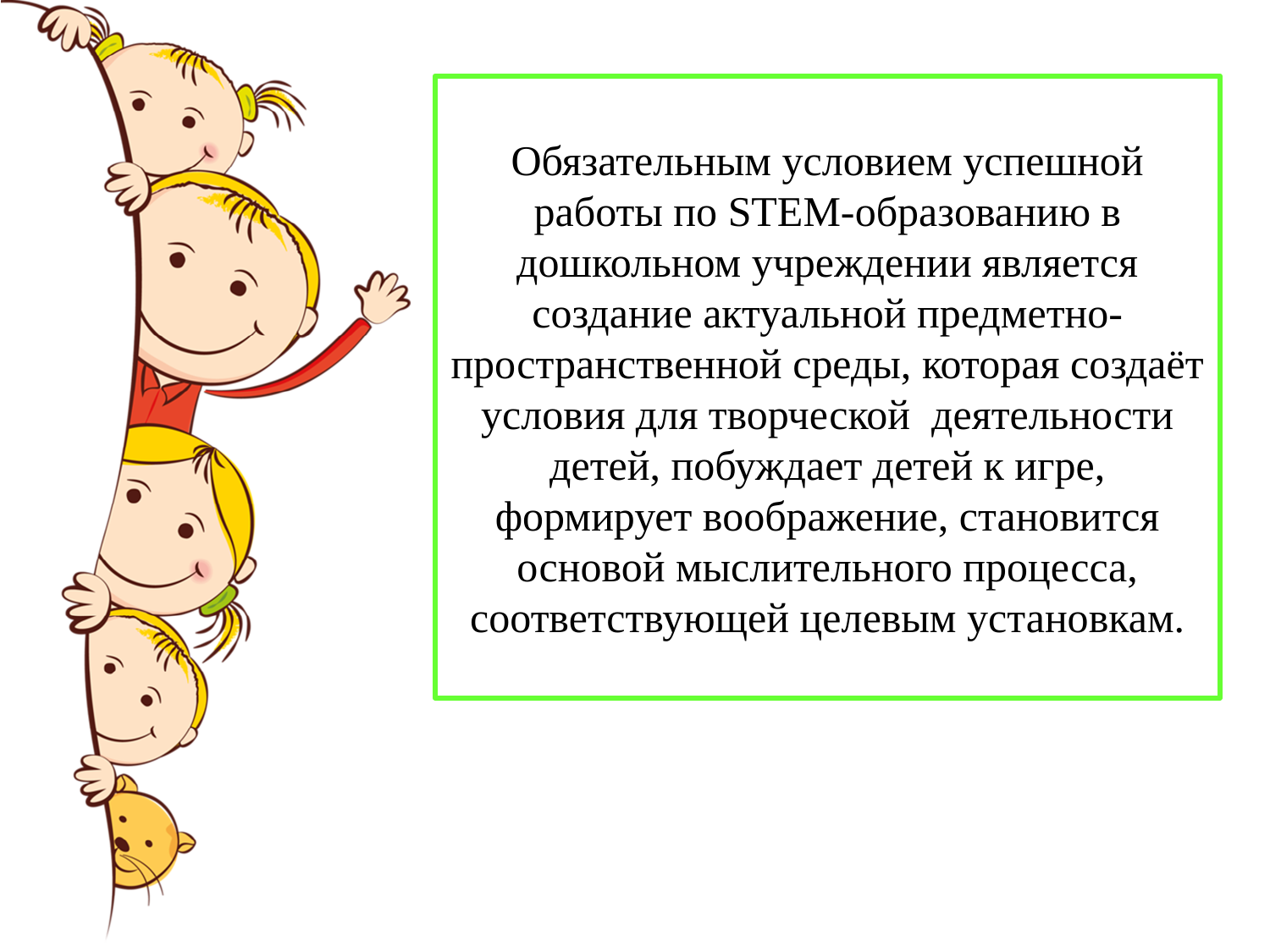

Обязательным условием успешной работы по STEM-образованию в дошкольном учреждении является создание актуальной предметно-пространственной среды, которая создаёт условия для творческой  деятельности детей, побуждает детей к игре, формирует воображение, становится основой мыслительного процесса, соответствующей целевым установкам.